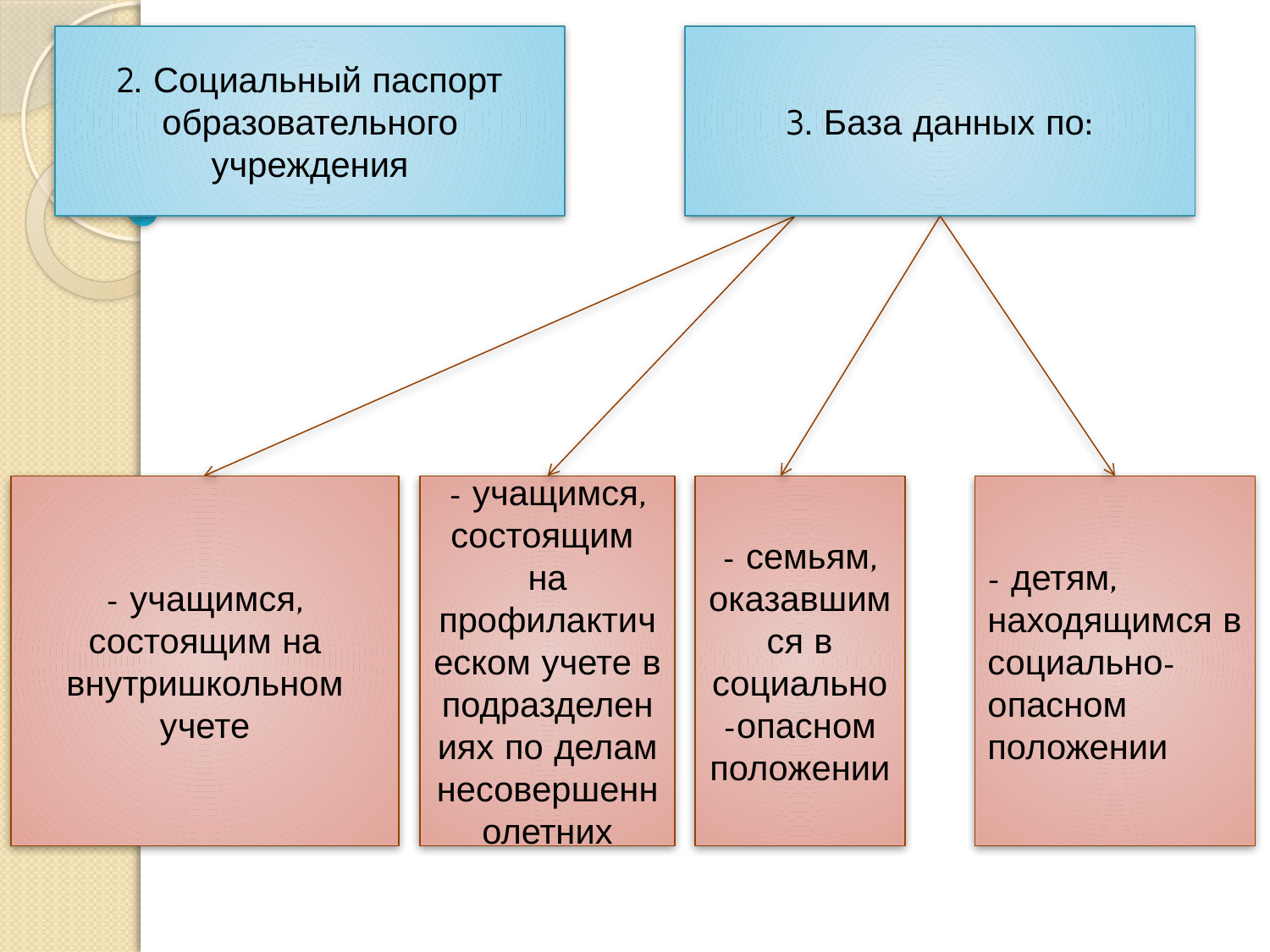

2. Социальный паспорт образовательного учреждения
3. База данных по:
- учащимся, состоящим на внутришкольном учете
- учащимся, состоящим  на профилактическом учете в подразделениях по делам несовершеннолетних
- семьям, оказавшимся в социально-опасном положении
- детям, находящимся в социально-опасном положении